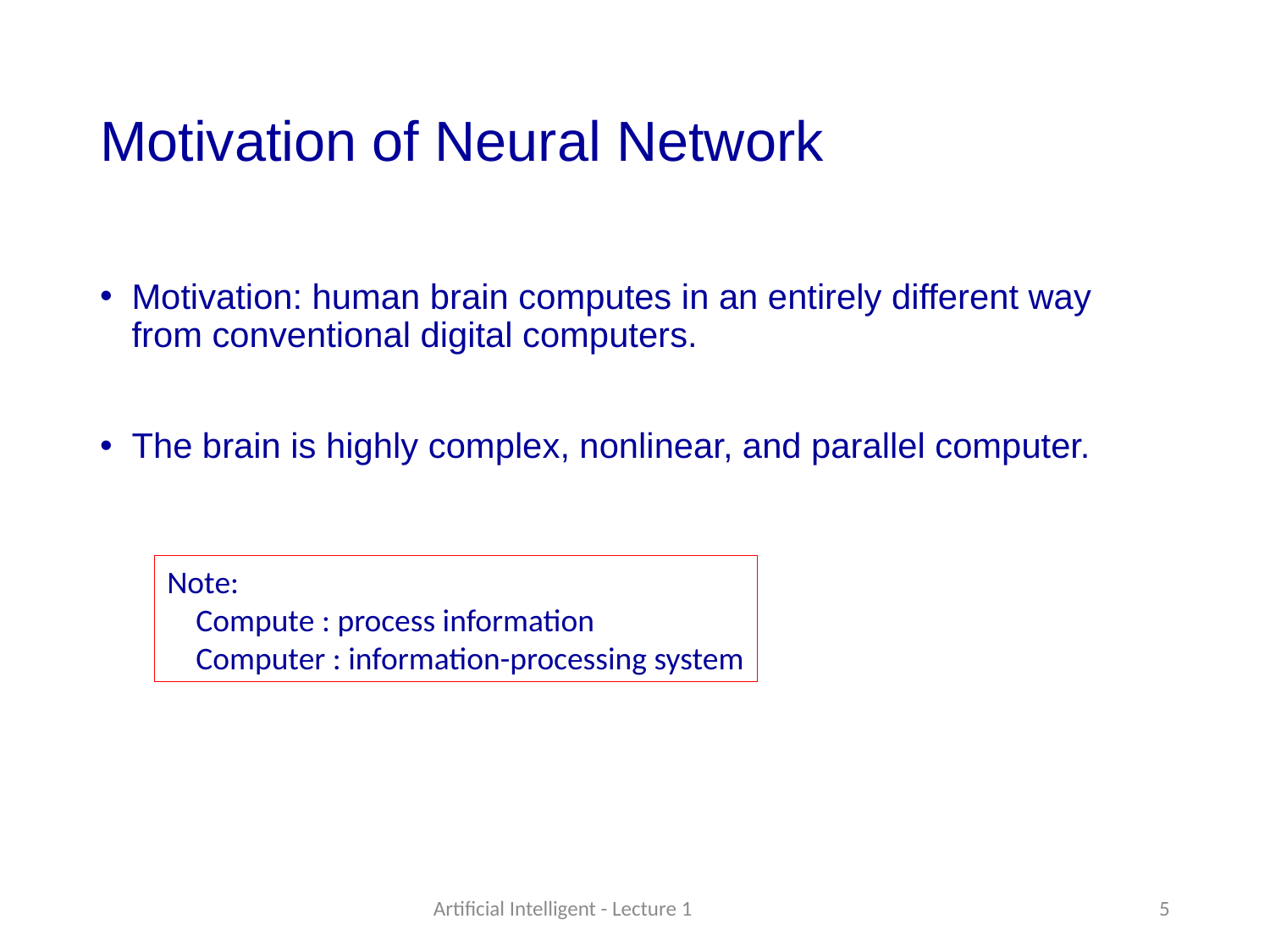

# Motivation of Neural Network
Motivation: human brain computes in an entirely different way from conventional digital computers.

The brain is highly complex, nonlinear, and parallel computer.

Note:
    Compute : process information
    Computer : information-processing system
Artificial Intelligent - Lecture 1
5